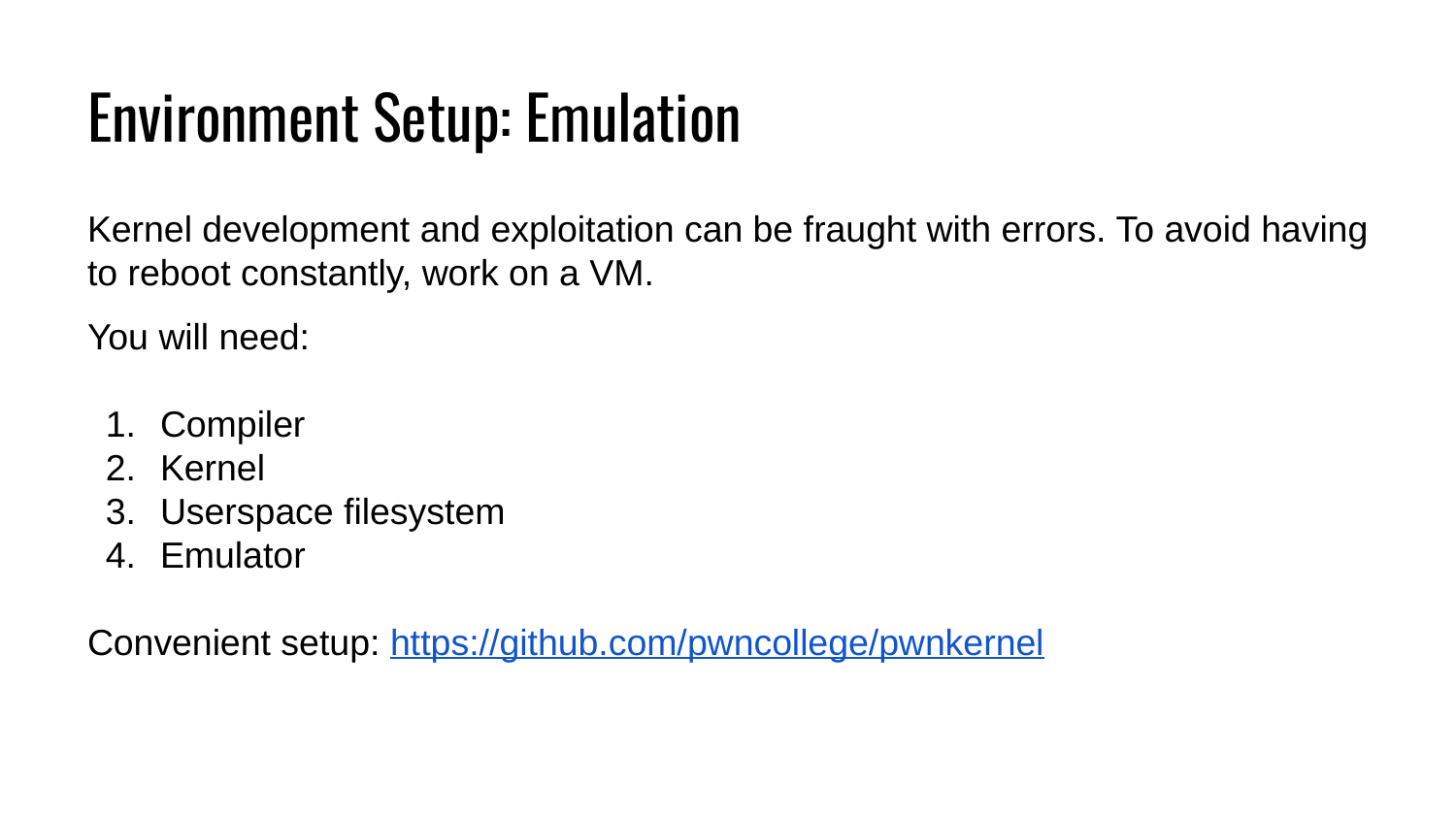

# Environment Setup: Emulation
Kernel development and exploitation can be fraught with errors. To avoid having to reboot constantly, work on a VM.
You will need:

Compiler
Kernel
Userspace filesystem
Emulator

Convenient setup: https://github.com/pwncollege/pwnkernel